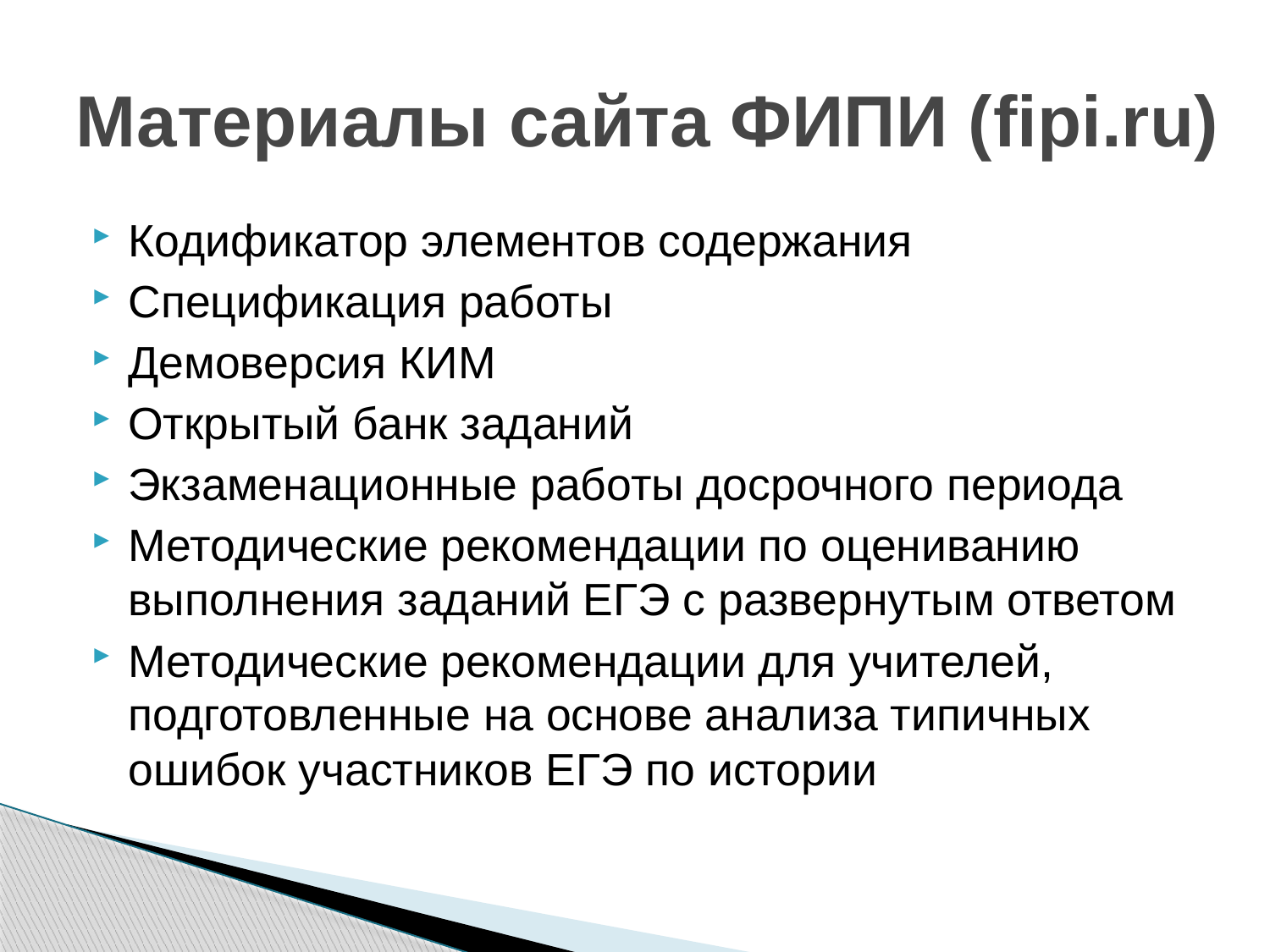

# Материалы сайта ФИПИ (fipi.ru)
Кодификатор элементов содержания
Спецификация работы
Демоверсия КИМ
Открытый банк заданий
Экзаменационные работы досрочного периода
Методические рекомендации по оцениванию выполнения заданий ЕГЭ с развернутым ответом
Методические рекомендации для учителей, подготовленные на основе анализа типичных ошибок участников ЕГЭ по истории